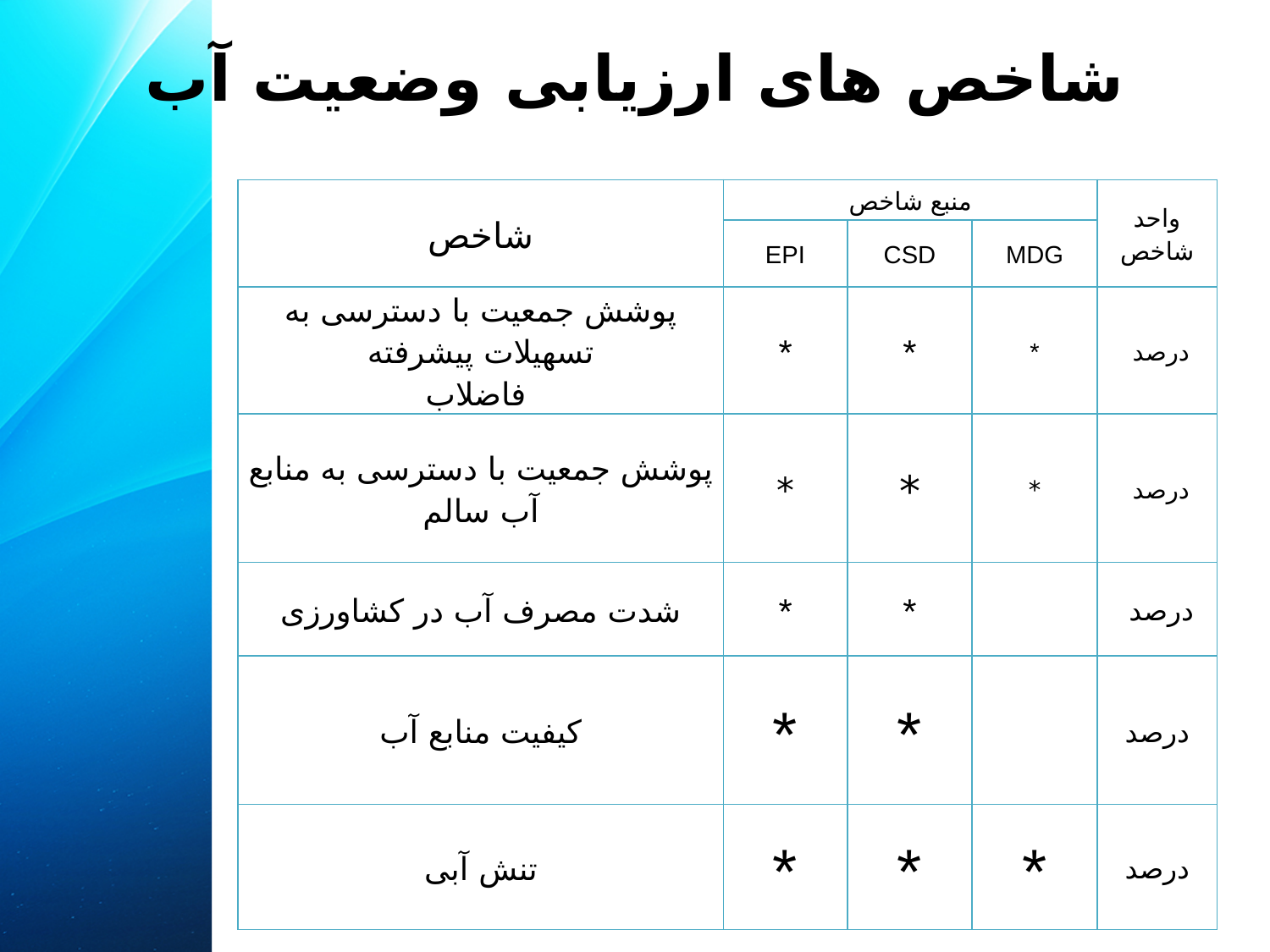

# شاخص های ارزیابی وضعیت آب
| شاخص | منبع شاخص |  |  | واحد شاخص |
| --- | --- | --- | --- | --- |
|  | EPI | CSD | MDG |  |
| پوشش جمعیت با دسترسی به تسهیلات پیشرفته فاضلاب | \* | \* | \* | درصد |
| پوشش جمعیت با دسترسی به منابع آب سالم | \* | \* | \* | درصد |
| شدت مصرف آب در کشاورزی | \* | \* |  | درصد |
| کیفیت منابع آب | \* | \* |  | درصد |
| تنش آبی | \* | \* | \* | درصد |